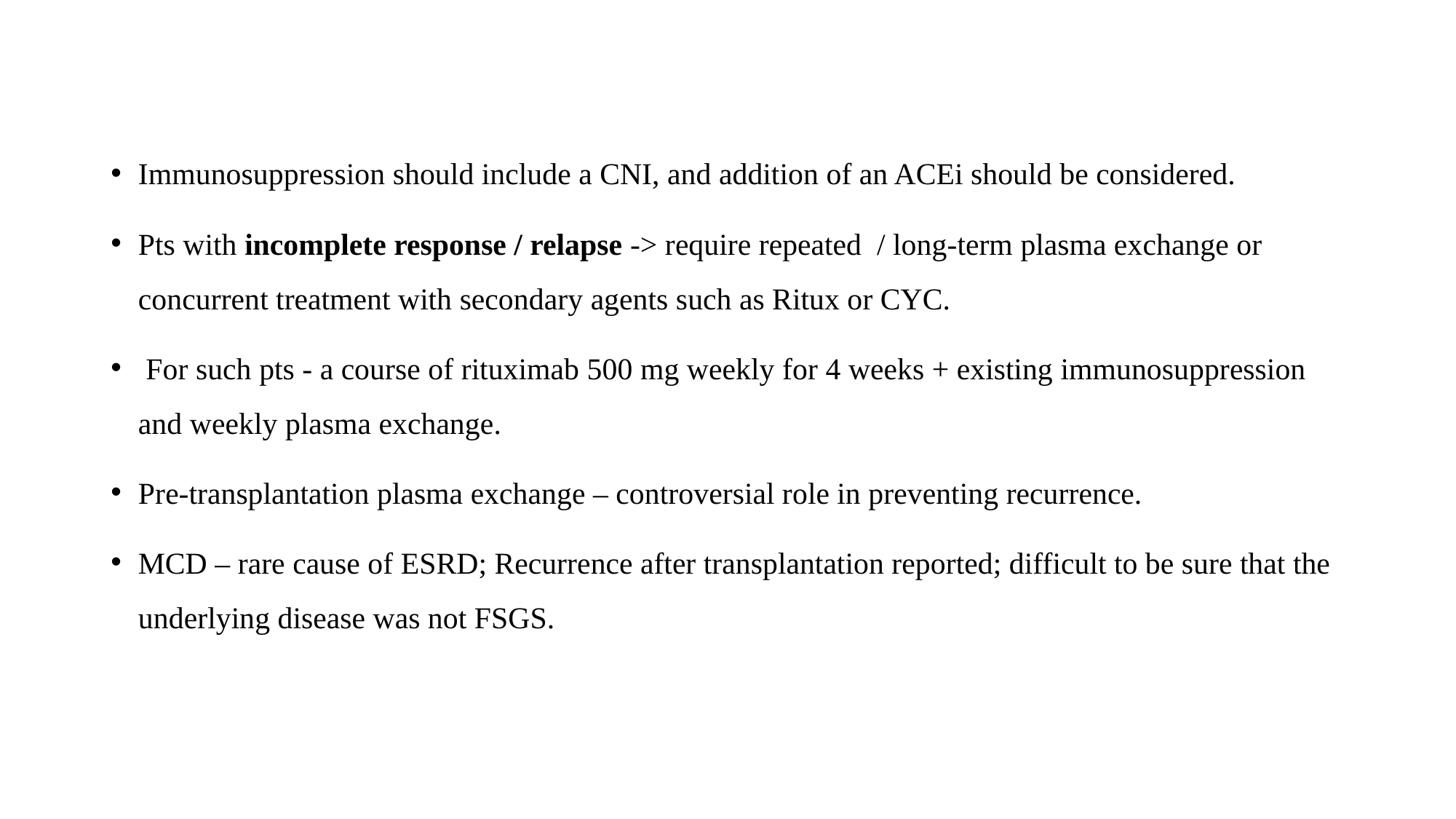

#
Immunosuppression should include a CNI, and addition of an ACEi should be considered.
Pts with incomplete response / relapse -> require repeated  / long-term plasma exchange or concurrent treatment with secondary agents such as Ritux or CYC.
 For such pts - a course of rituximab 500 mg weekly for 4 weeks + existing immunosuppression and weekly plasma exchange.
Pre-transplantation plasma exchange – controversial role in preventing recurrence.
MCD – rare cause of ESRD; Recurrence after transplantation reported; difficult to be sure that the underlying disease was not FSGS.